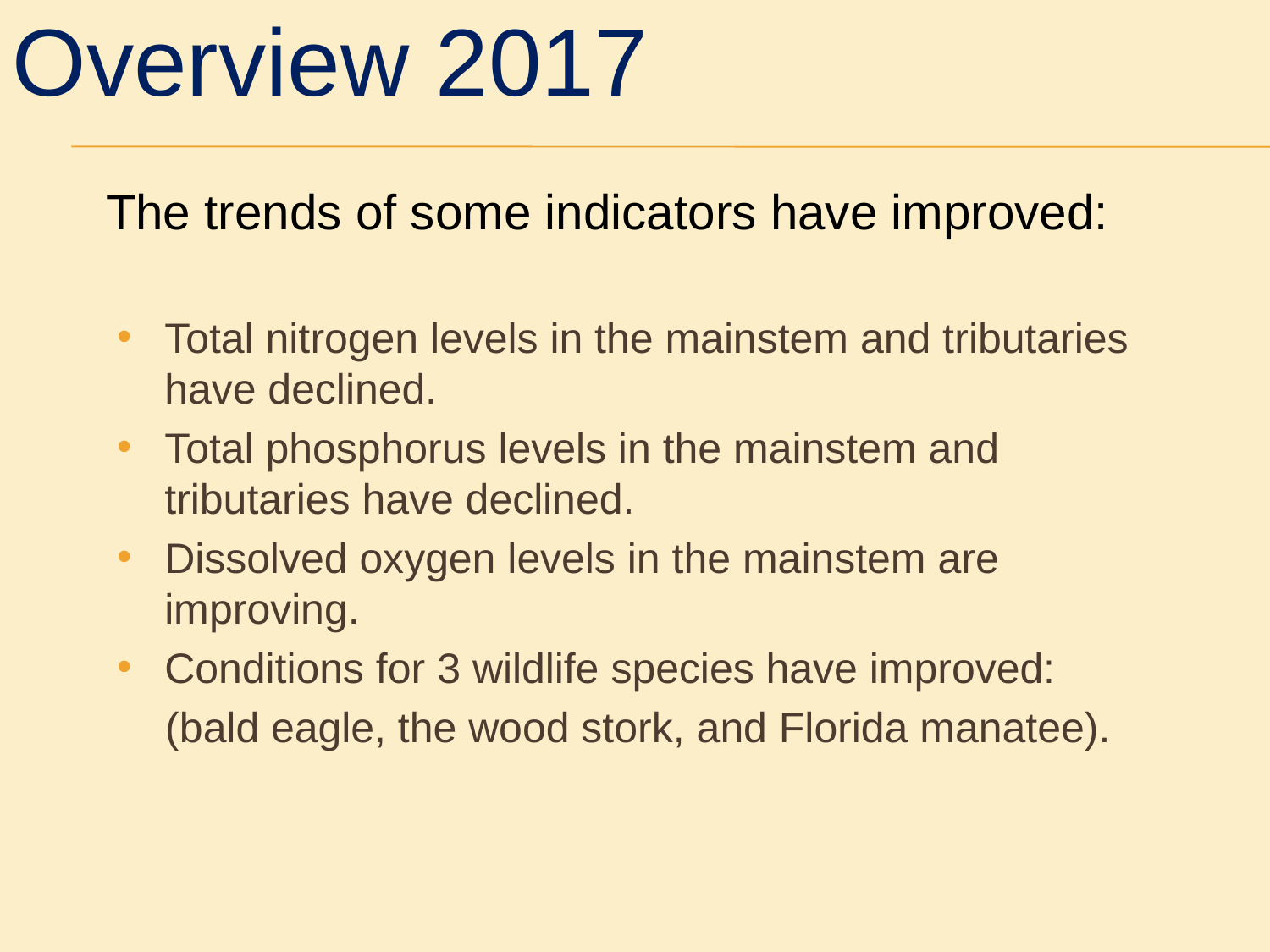

# Overview 2017
The trends of some indicators have improved:
Total nitrogen levels in the mainstem and tributaries have declined.
Total phosphorus levels in the mainstem and tributaries have declined.
Dissolved oxygen levels in the mainstem are improving.
Conditions for 3 wildlife species have improved:
(bald eagle, the wood stork, and Florida manatee).